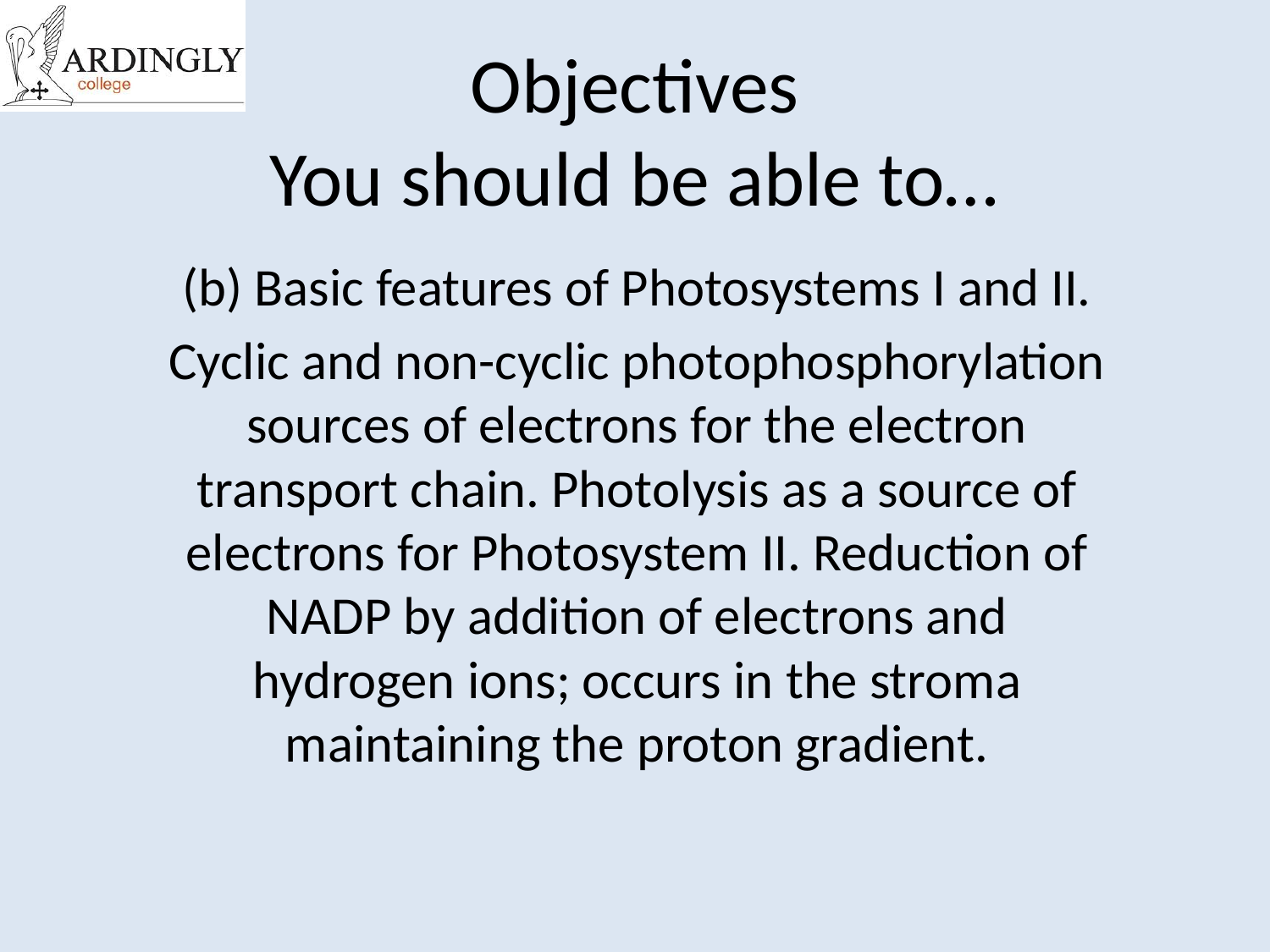

# Objectives You should be able to…
(b) Basic features of Photosystems I and II.
Cyclic and non-cyclic photophosphorylation sources of electrons for the electron transport chain. Photolysis as a source of electrons for Photosystem II. Reduction of NADP by addition of electrons and hydrogen ions; occurs in the stroma maintaining the proton gradient.